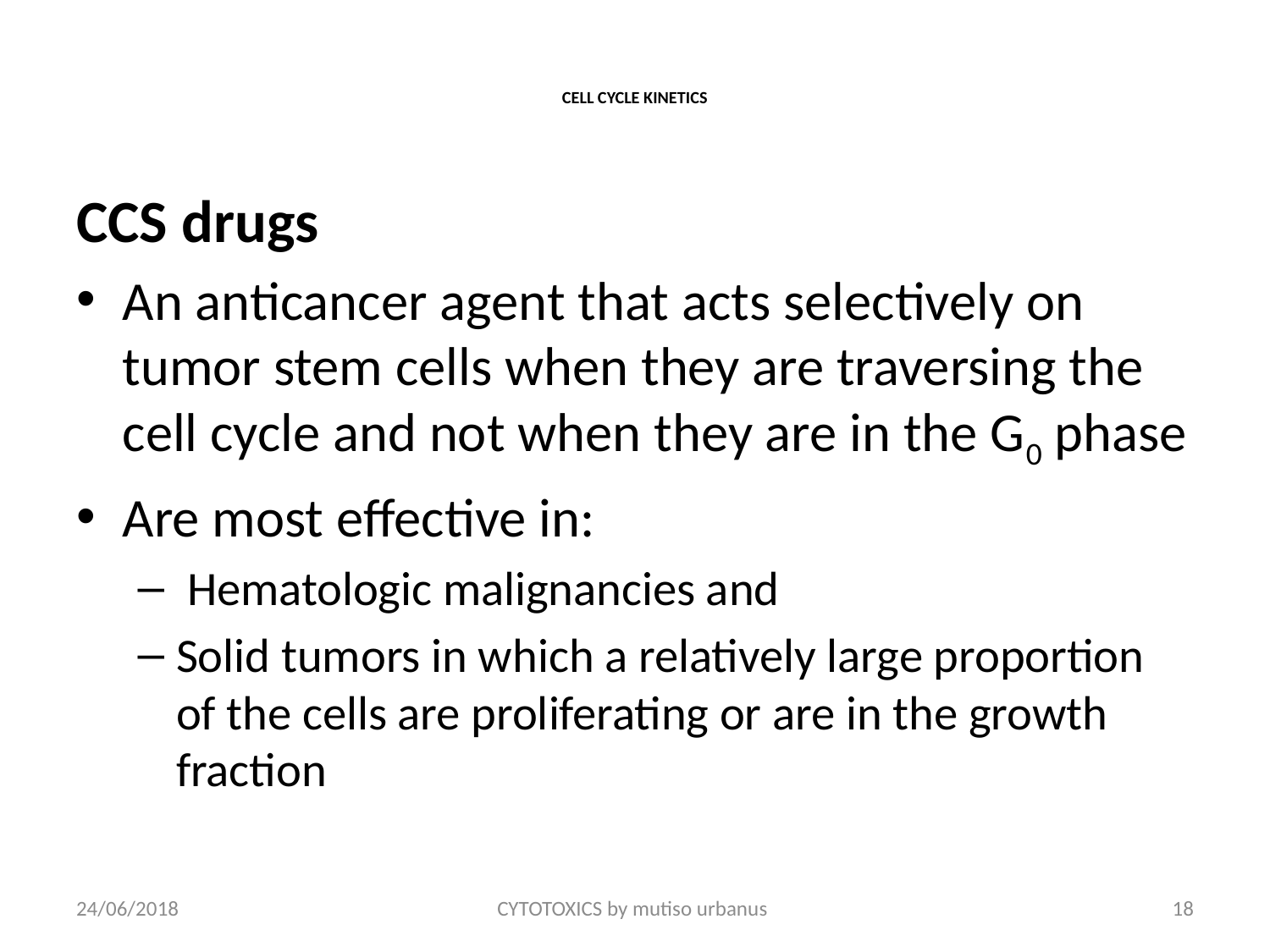

# CELL CYCLE KINETICS
CCS drugs
An anticancer agent that acts selectively on tumor stem cells when they are traversing the cell cycle and not when they are in the G0 phase
Are most effective in:
 Hematologic malignancies and
Solid tumors in which a relatively large proportion of the cells are proliferating or are in the growth fraction
24/06/2018
CYTOTOXICS by mutiso urbanus
18